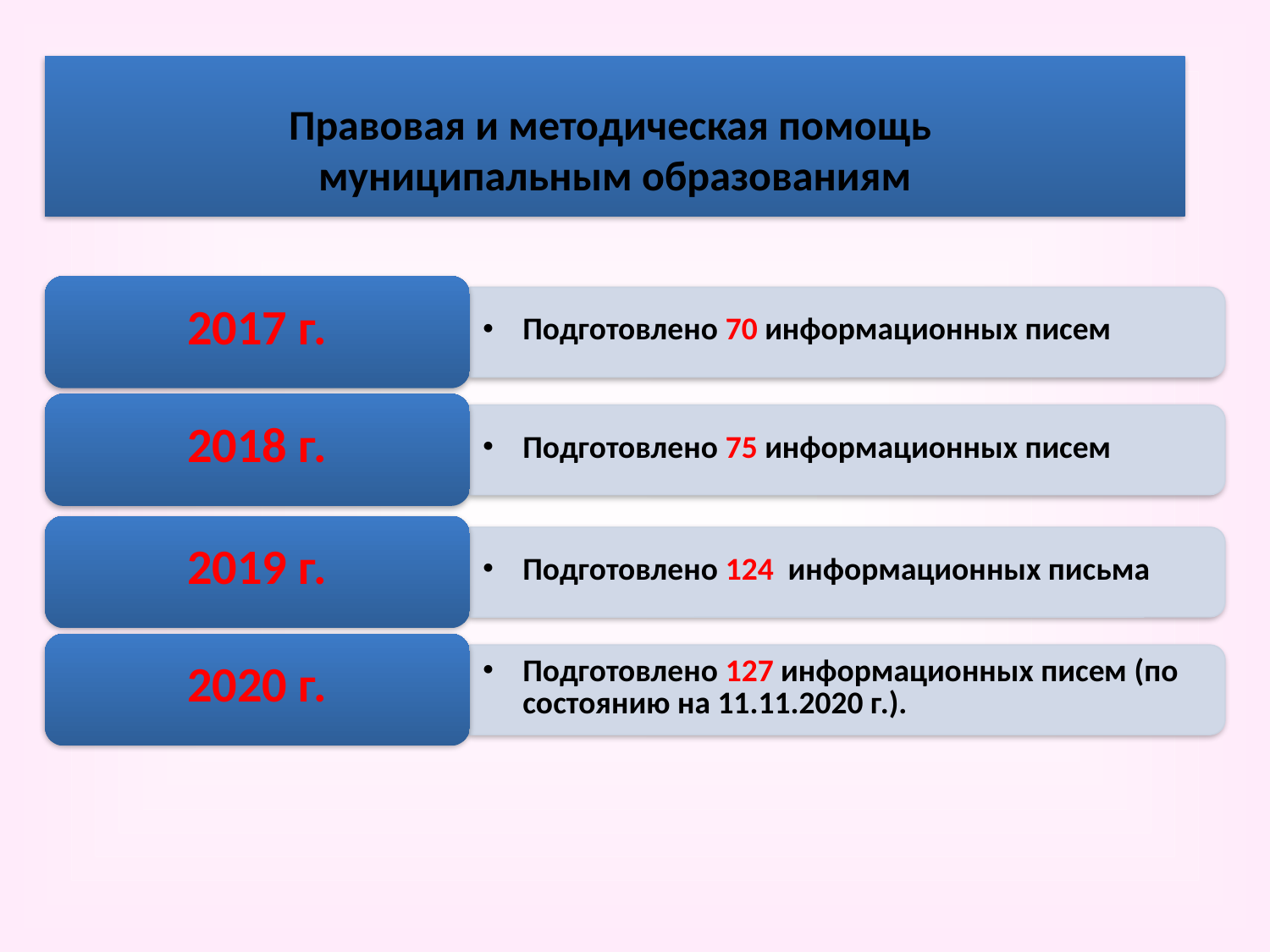

Правовая и методическая помощь
муниципальным образованиям

Подготовлено 70 информационных писем
2018 г.
2017 г.
Подготовлено 75 информационных писем
Подготовлено 124  информационных письма
2020 г.
2019 г.
Подготовлено 127 информационных писем (по состоянию на 11.11.2020 г.).